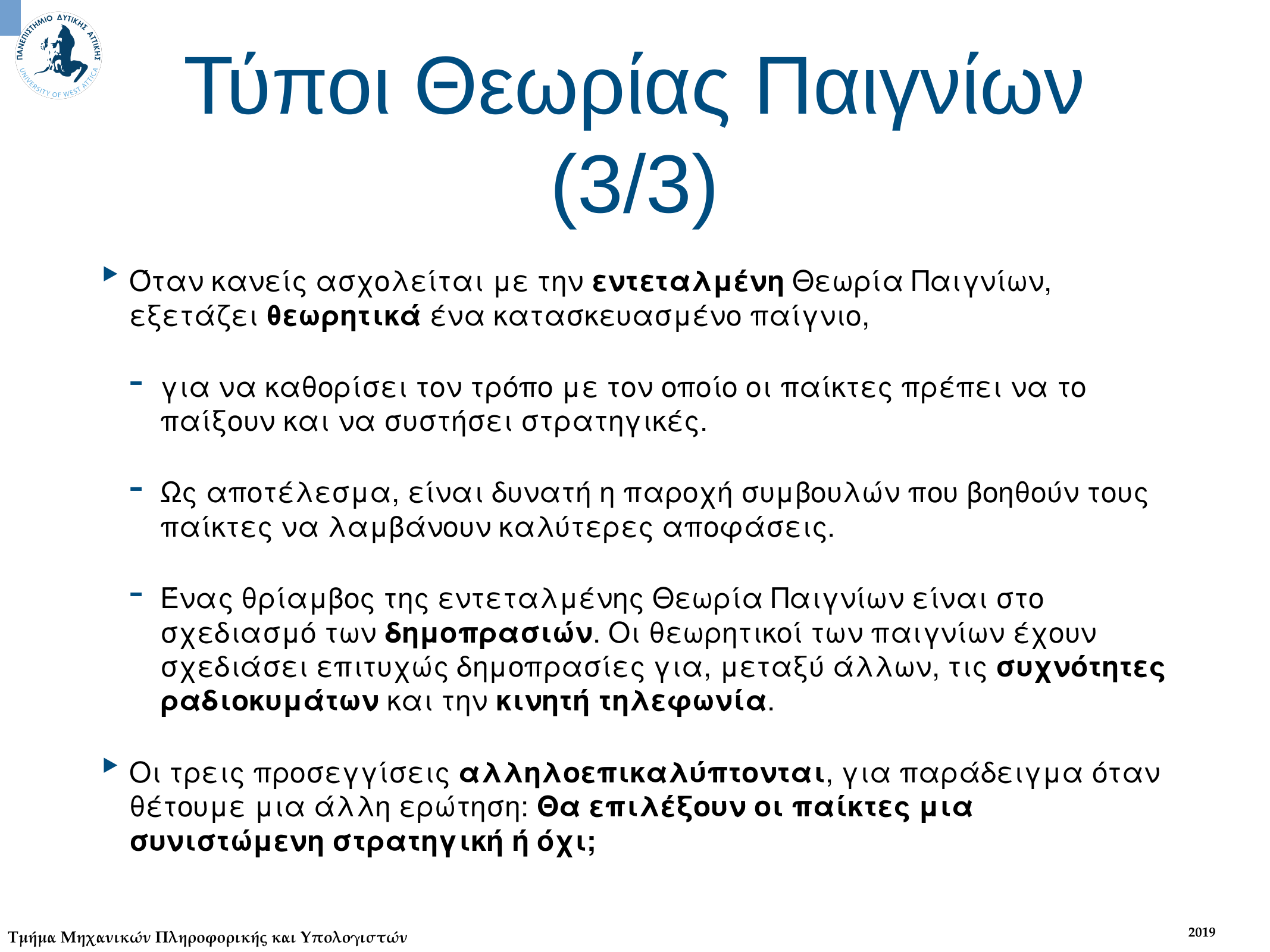

# Τύποι Θεωρίας Παιγνίων (3/3)
Όταν κανείς ασχολείται με την εντεταλμένη Θεωρία Παιγνίων, εξετάζει θεωρητικά ένα κατασκευασμένο παίγνιο,
για να καθορίσει τον τρόπο με τον οποίο οι παίκτες πρέπει να το παίξουν και να συστήσει στρατηγικές.
Ως αποτέλεσμα, είναι δυνατή η παροχή συμβουλών που βοηθούν τους παίκτες να λαμβάνουν καλύτερες αποφάσεις.
Ένας θρίαμβος της εντεταλμένης Θεωρία Παιγνίων είναι στο σχεδιασμό των δημοπρασιών. Οι θεωρητικοί των παιγνίων έχουν σχεδιάσει επιτυχώς δημοπρασίες για, μεταξύ άλλων, τις συχνότητες ραδιοκυμάτων και την κινητή τηλεφωνία.
Οι τρεις προσεγγίσεις αλληλοεπικαλύπτονται, για παράδειγμα όταν θέτουμε μια άλλη ερώτηση: Θα επιλέξουν οι παίκτες μια συνιστώμενη στρατηγική ή όχι;
25